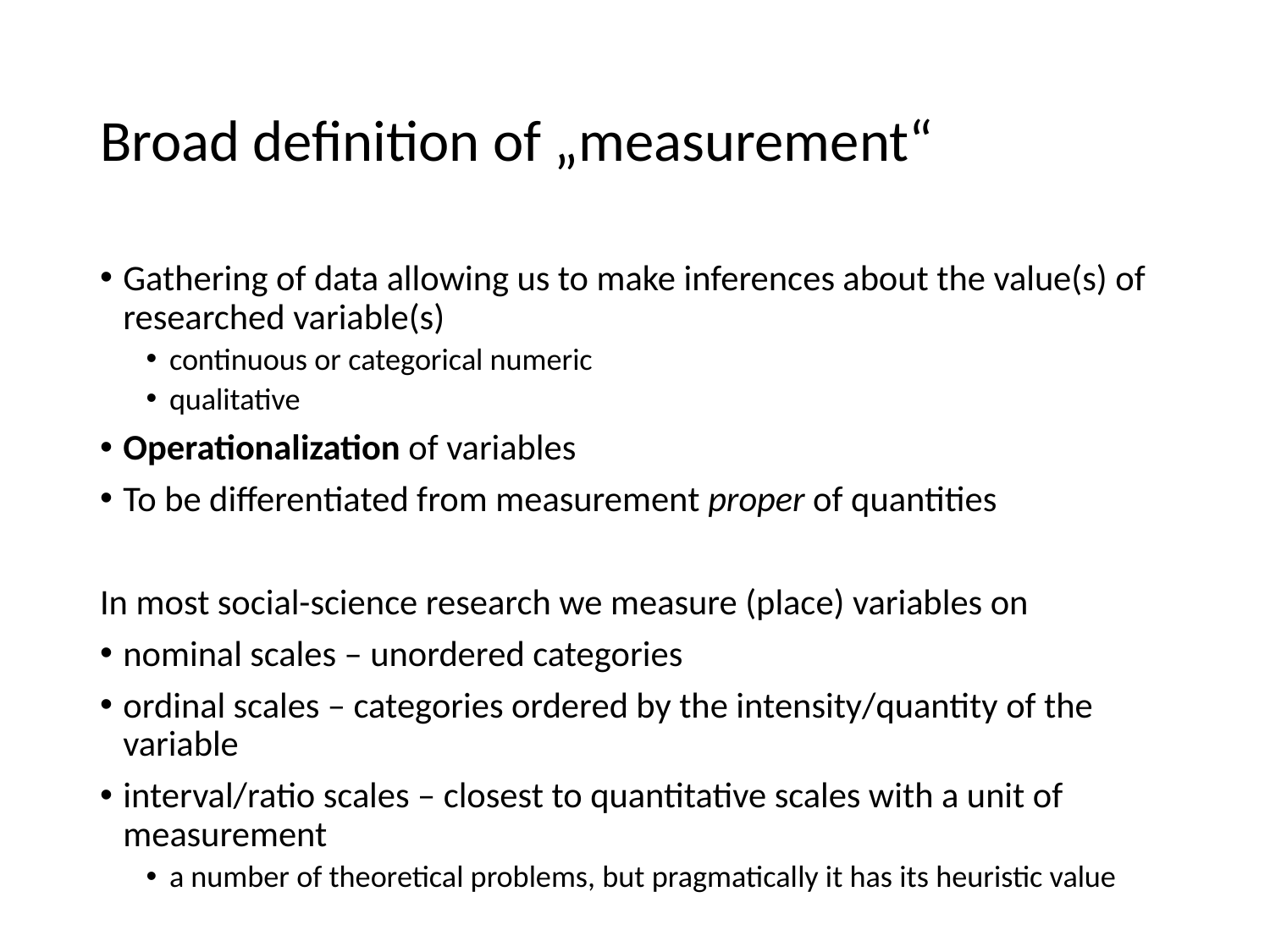

# Broad definition of „measurement“
Gathering of data allowing us to make inferences about the value(s) of researched variable(s)
continuous or categorical numeric
qualitative
Operationalization of variables
To be differentiated from measurement proper of quantities

In most social-science research we measure (place) variables on
nominal scales – unordered categories
ordinal scales – categories ordered by the intensity/quantity of the variable
interval/ratio scales – closest to quantitative scales with a unit of measurement
a number of theoretical problems, but pragmatically it has its heuristic value